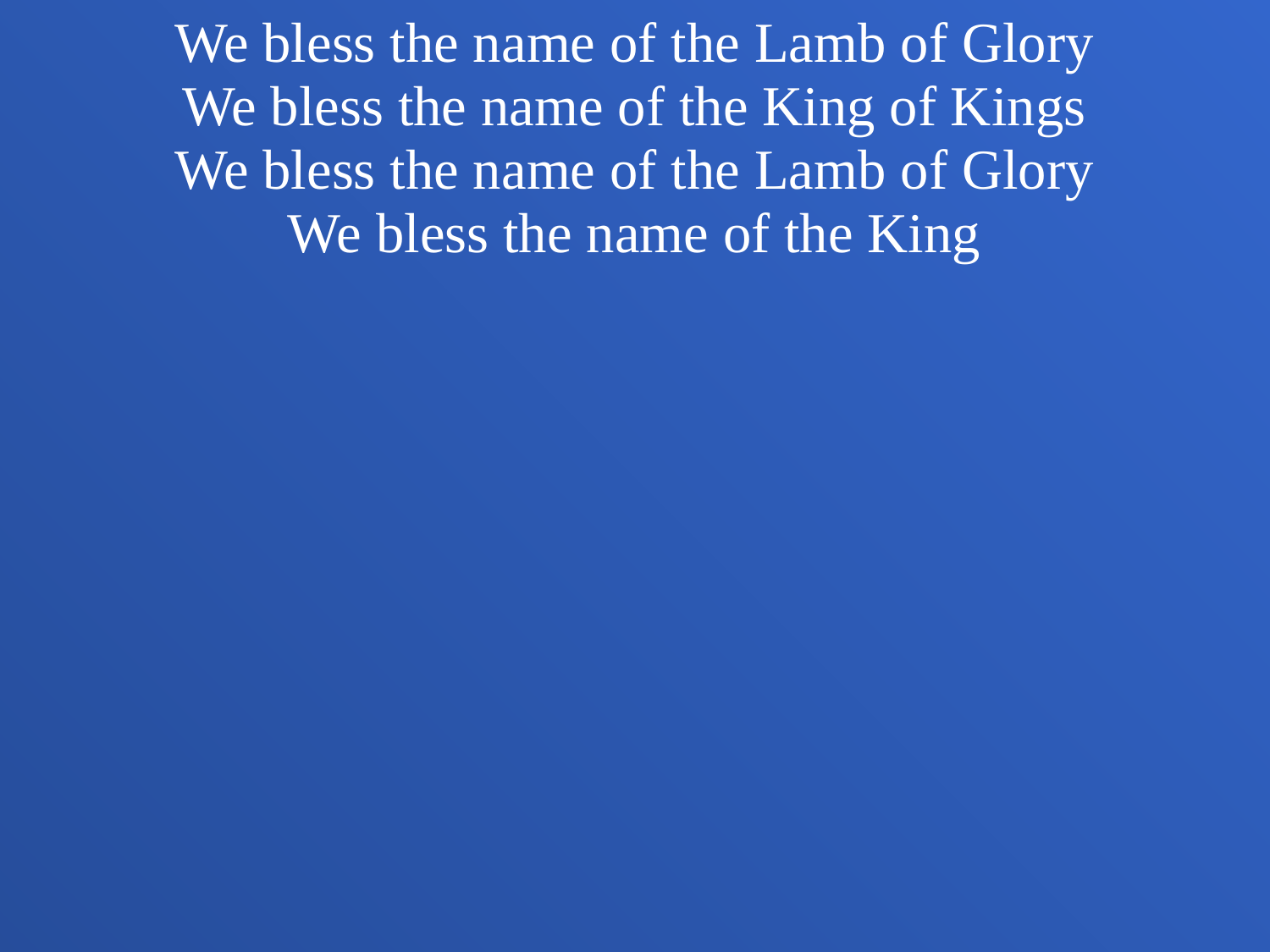

We bless the name of the Lamb of Glory
We bless the name of the King of Kings
We bless the name of the Lamb of Glory
We bless the name of the King